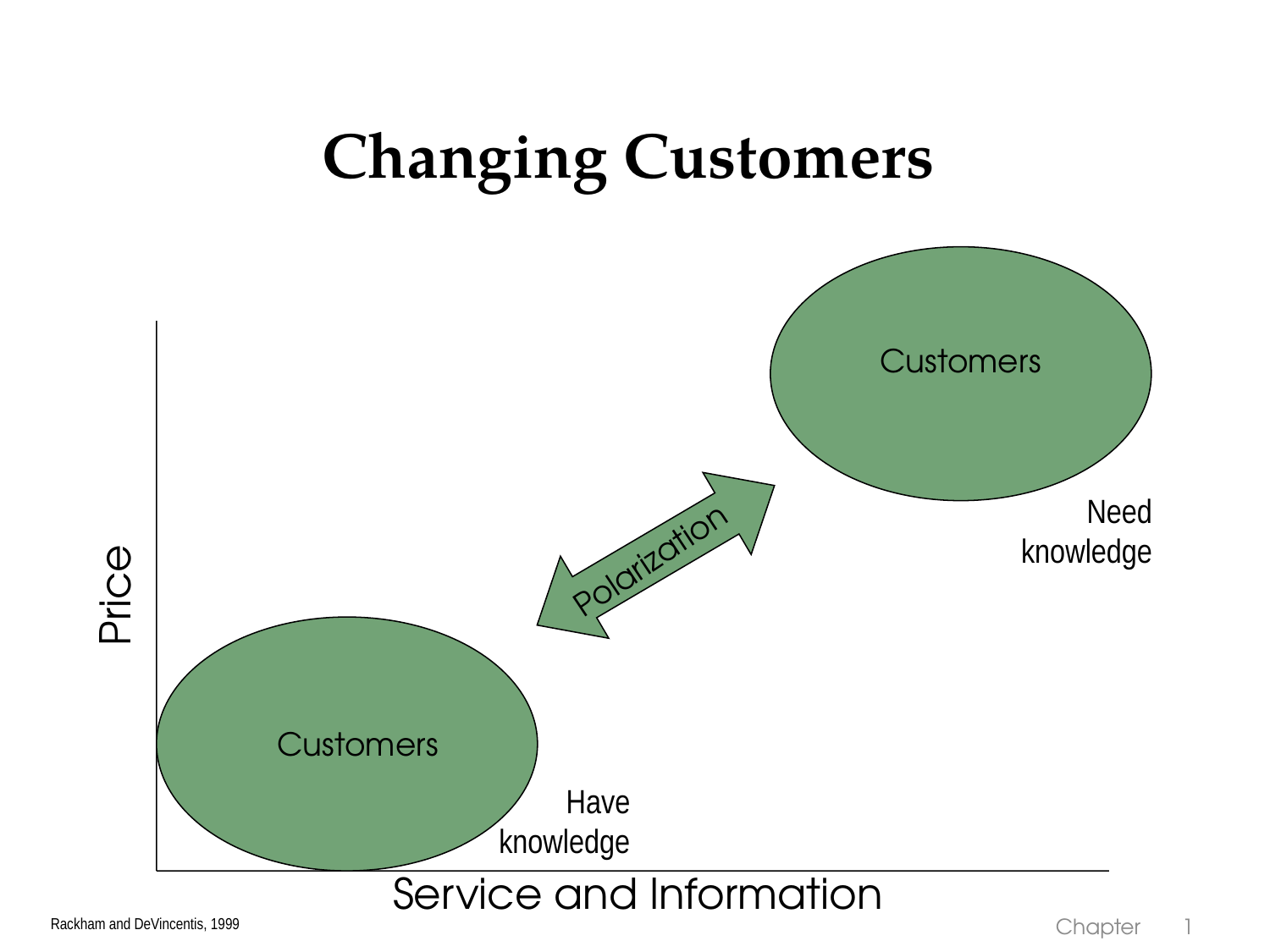

# Changing Customers

Customers
Need knowledge

Polarization
Price

Customers
Have knowledge
Service and Information

Rackham and DeVincentis, 1999